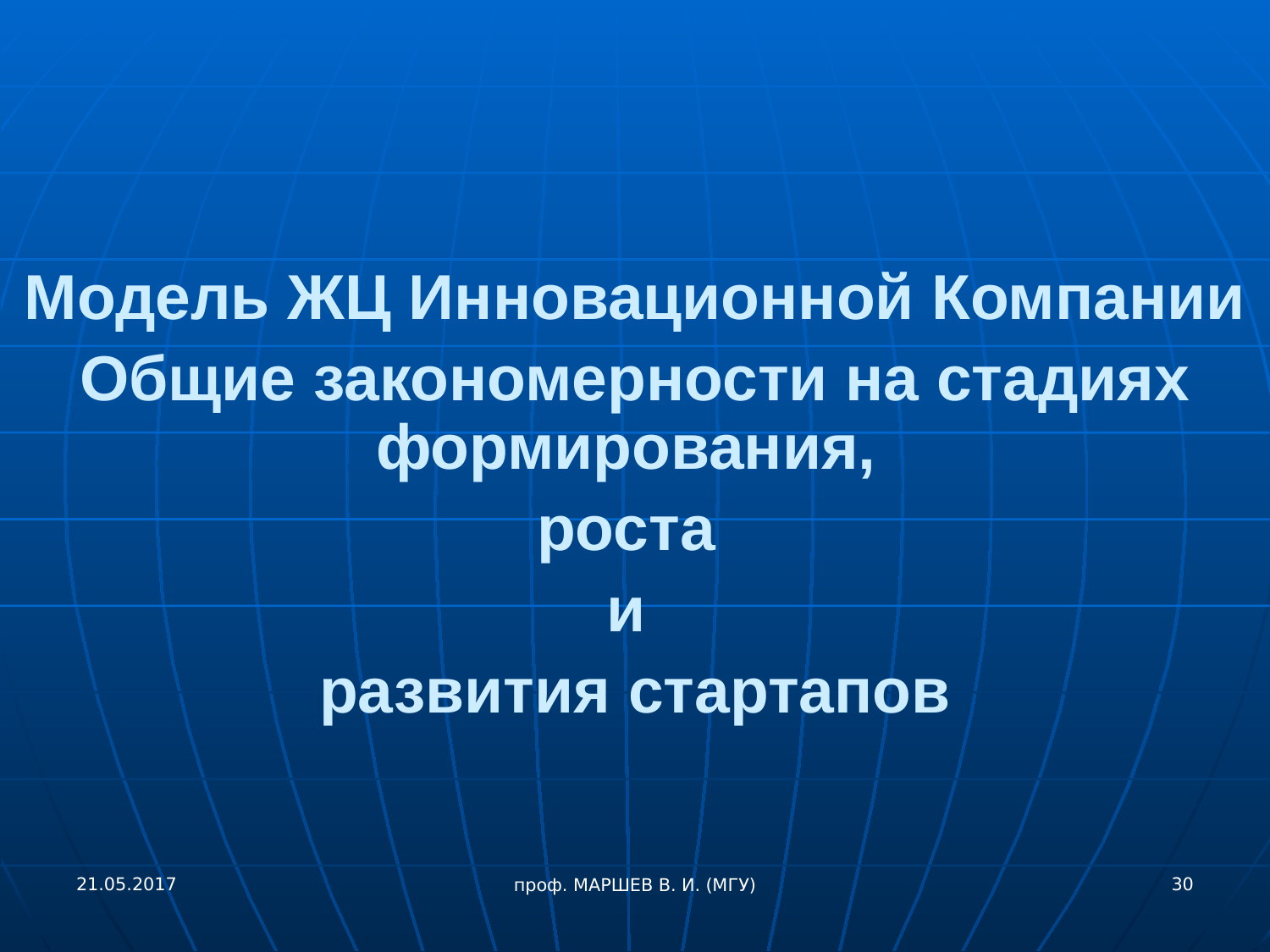

Модель ЖЦ Инновационной Компании
Общие закономерности на стадиях формирования,
роста
и
развития стартапов
21.05.2017
30
проф. МАРШЕВ В. И. (МГУ)